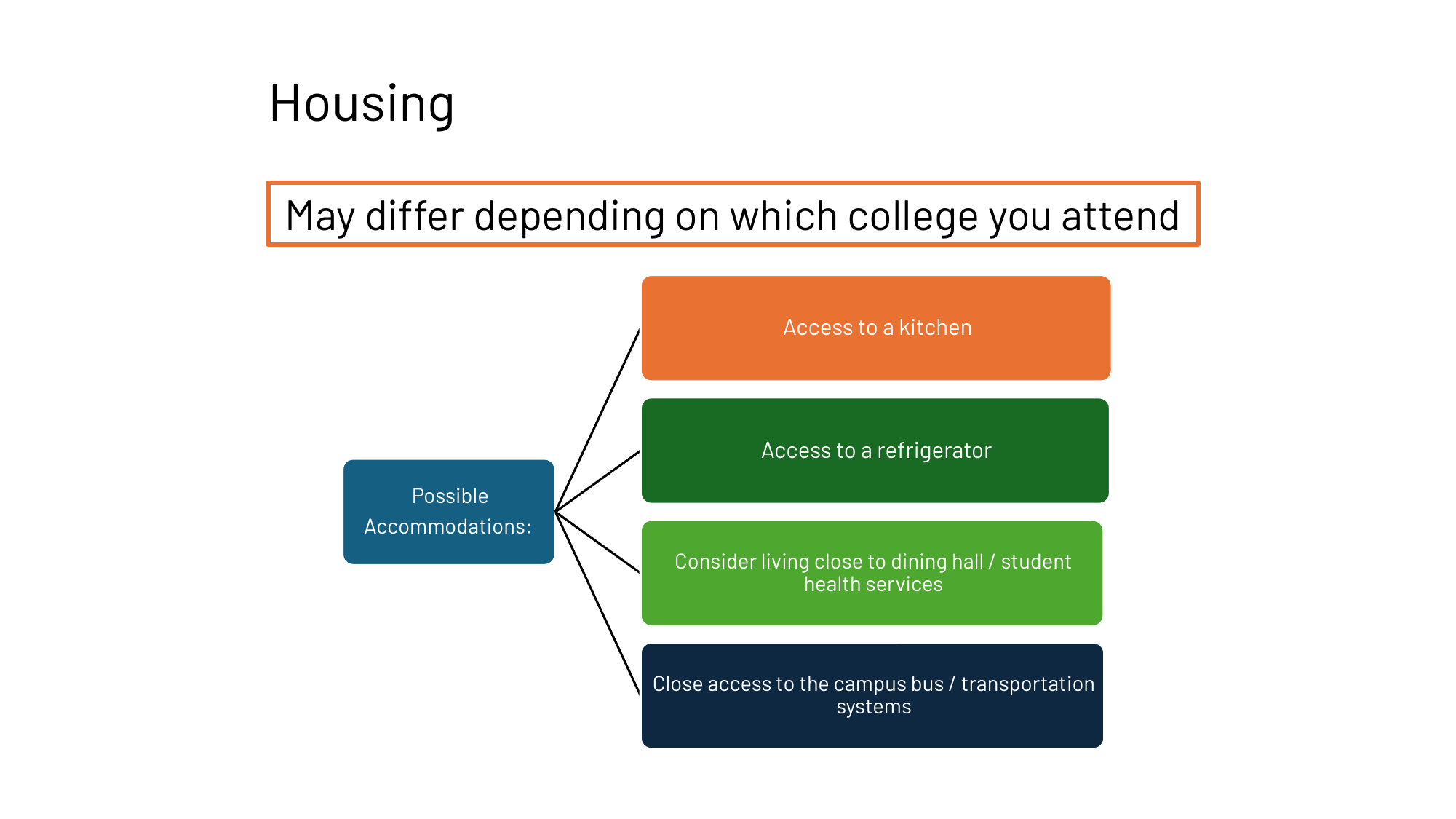

# Housing
May differ depending on which college you attend
Possible
Accommodations:

Access to a kitchen

Access to a refrigerator

Consider living close to dining hall / student health services

Close access to the campus bus / transportation systems